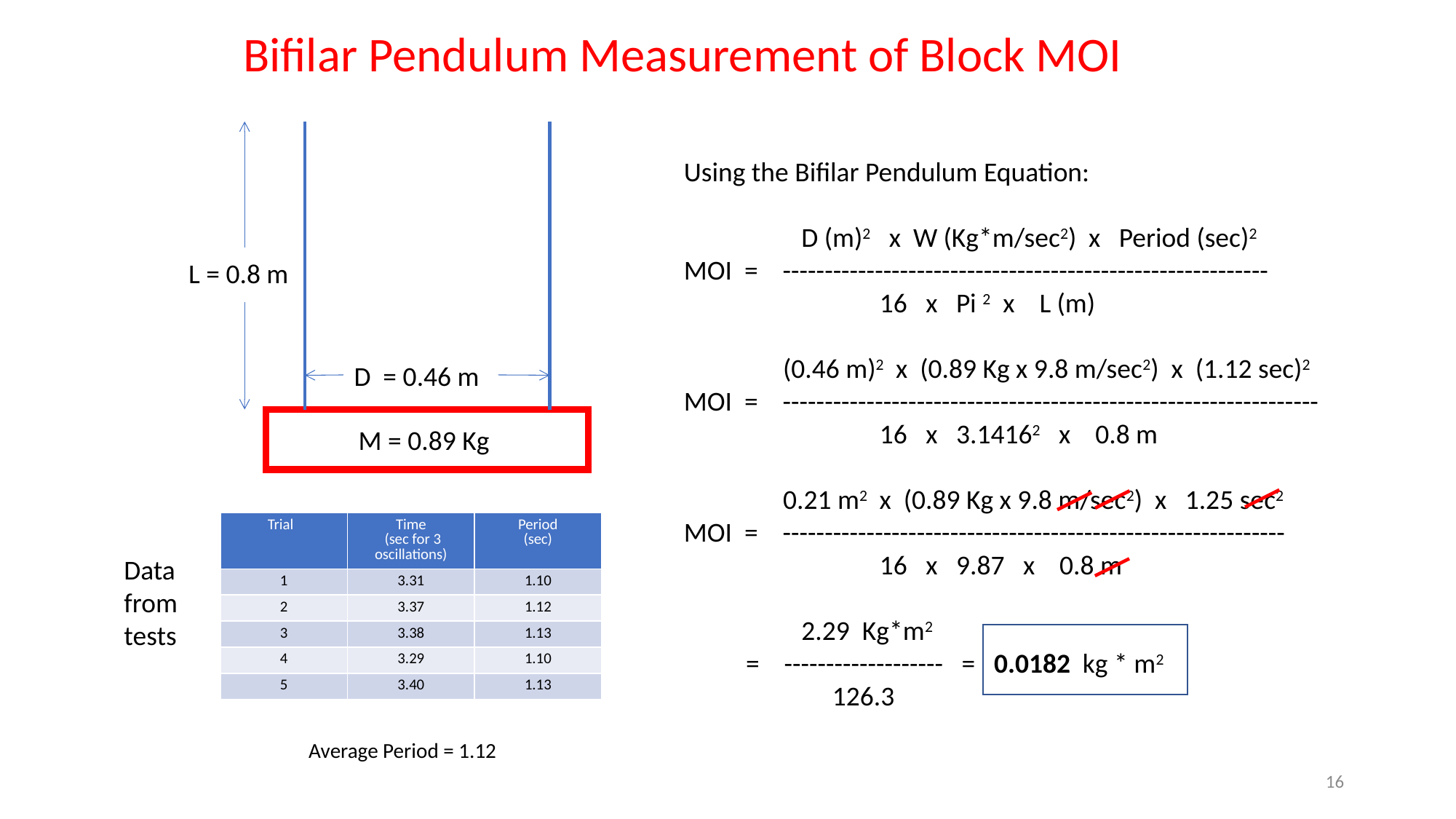

# Bifilar Pendulum Measurement of Block MOI
L = 0.8 m
D  = 0.46 m

M = 0.89 Kg
Using the Bifilar Pendulum Equation:

                   D (m)2   x  W (Kg*m/sec2)  x   Period (sec)2
MOI  =    ----------------------------------------------------------
	              16   x   Pi 2  x    L (m)

                (0.46 m)2  x  (0.89 Kg x 9.8 m/sec2)  x  (1.12 sec)2
MOI  =    ----------------------------------------------------------------
	              16   x   3.14162   x    0.8 m

                0.21 m2  x  (0.89 Kg x 9.8 m/sec2)  x   1.25 sec2
MOI  =    ------------------------------------------------------------
	              16   x   9.87   x    0.8 m

                   2.29  Kg*m2
          =    -------------------   =   0.0182  kg * m2
                        126.3
| Trial | Time (sec for 3 oscillations) | Period (sec) |
| --- | --- | --- |
| 1 | 3.31 | 1.10 |
| 2 | 3.37 | 1.12 |
| 3 | 3.38 | 1.13 |
| 4 | 3.29 | 1.10 |
| 5 | 3.40 | 1.13 |
Data from tests

Average Period = 1.12
16